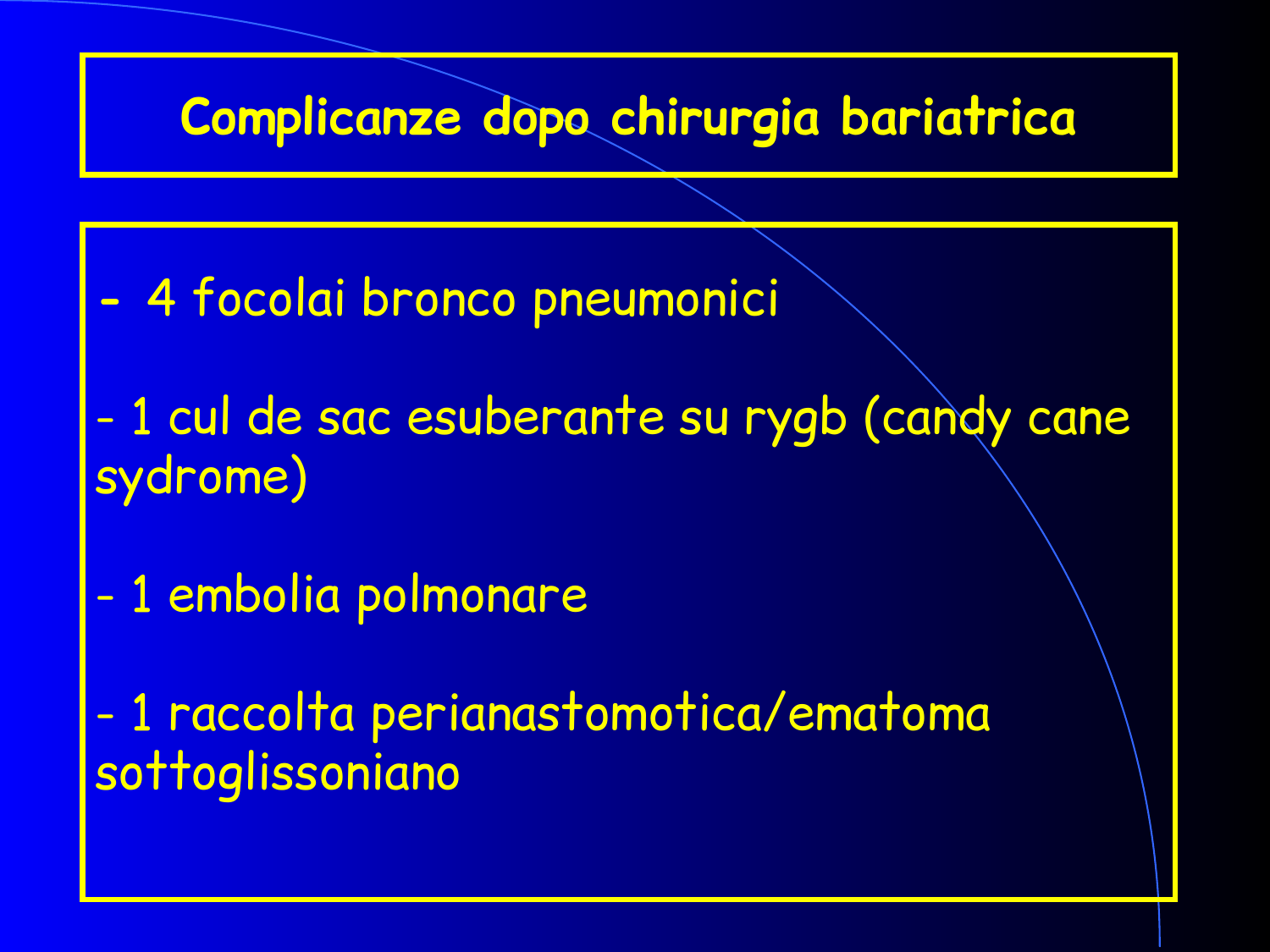

Complicanze dopo chirurgia bariatrica

- 4 focolai bronco pneumonici

- 1 cul de sac esuberante su rygb (candy cane sydrome)

- 1 embolia polmonare

- 1 raccolta perianastomotica/ematoma sottoglissoniano